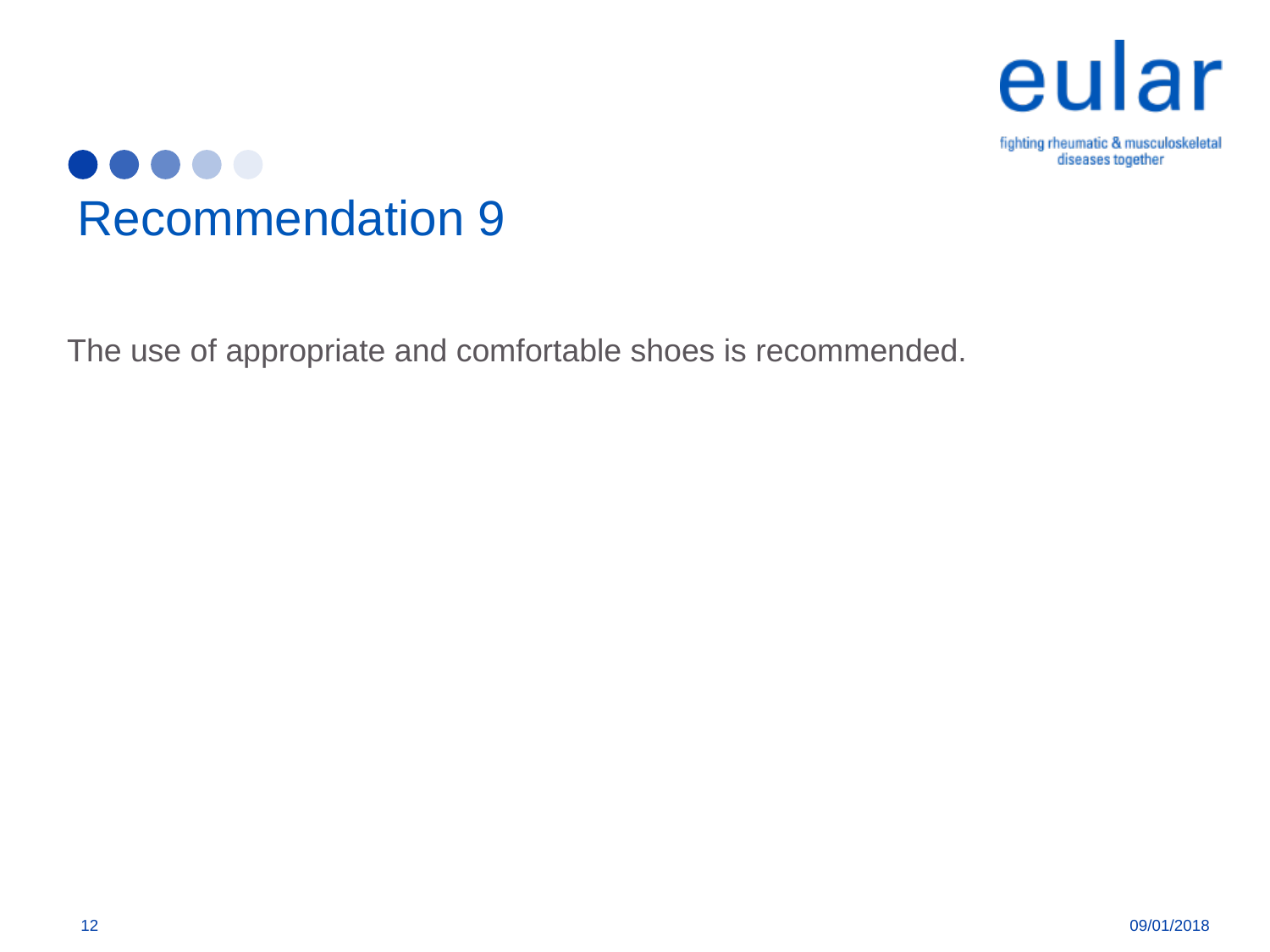

# Recommendation 9
The use of appropriate and comfortable shoes is recommended.
12
09/01/2018